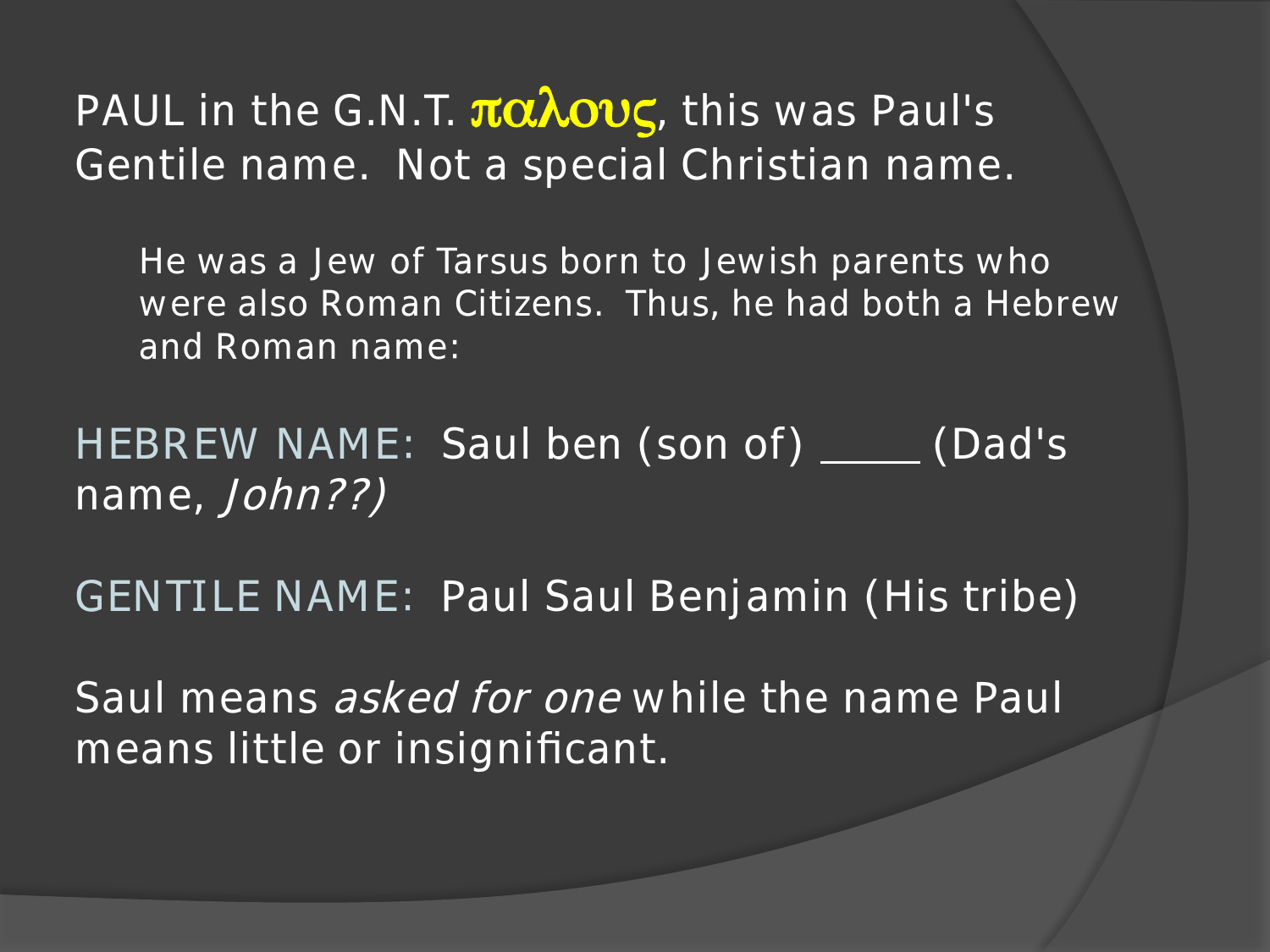

PAUL in the G.N.T. παλους, this was Paul's Gentile name.  Not a special Christian name.

He was a Jew of Tarsus born to Jewish parents who were also Roman Citizens.  Thus, he had both a Hebrew and Roman name:

HEBREW NAME:  Saul ben (son of)          (Dad's name, John??)

GENTILE NAME:  Paul Saul Benjamin (His tribe)

Saul means asked for one while the name Paul means little or insignificant.